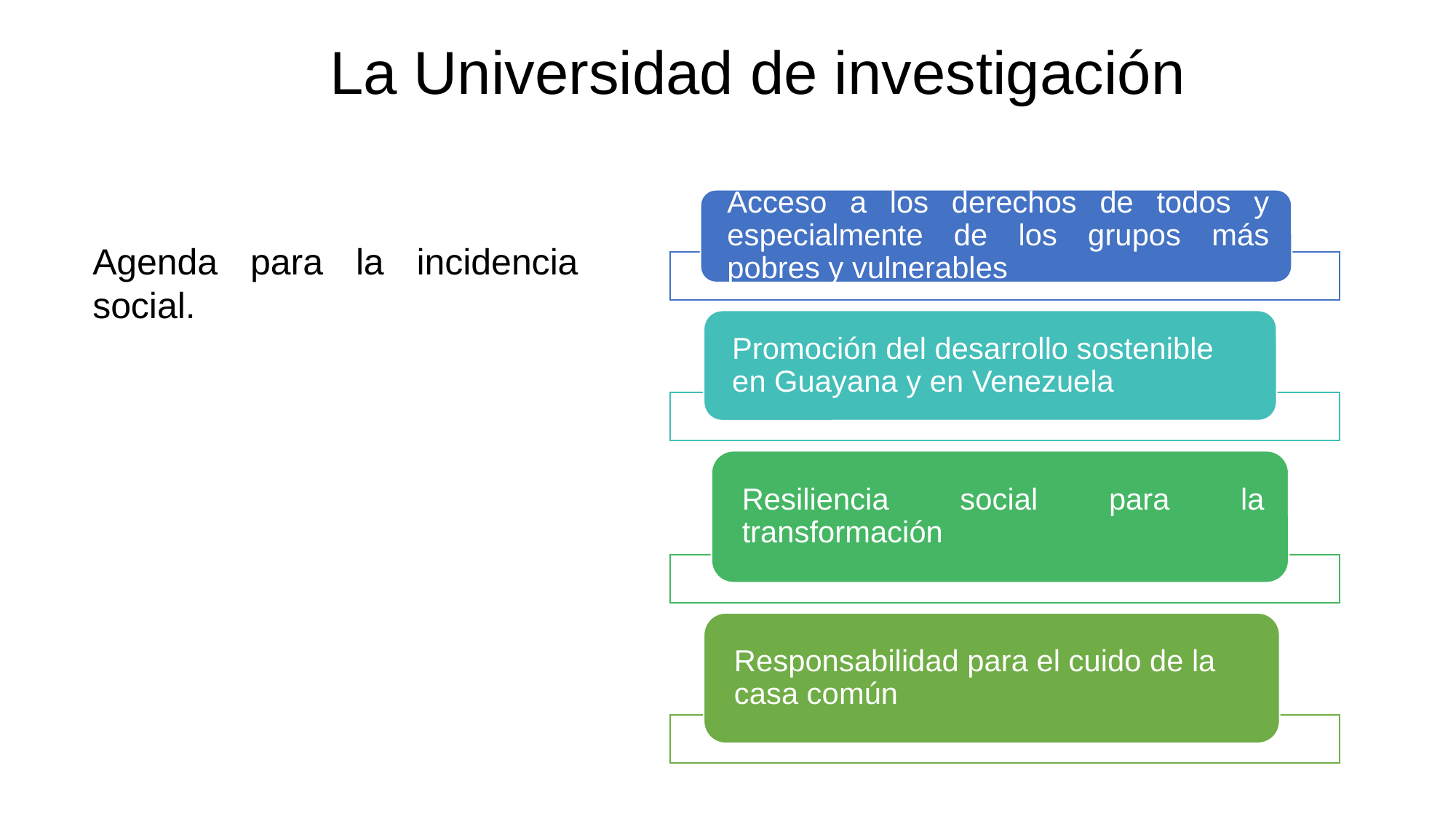

La Universidad de investigación
Acceso a los derechos de todos y especialmente de los grupos más pobres y vulnerables
Promoción del desarrollo sostenible en Guayana y en Venezuela
Resiliencia social para la transformación
Responsabilidad para el cuido de la casa común
Agenda para la incidencia social.